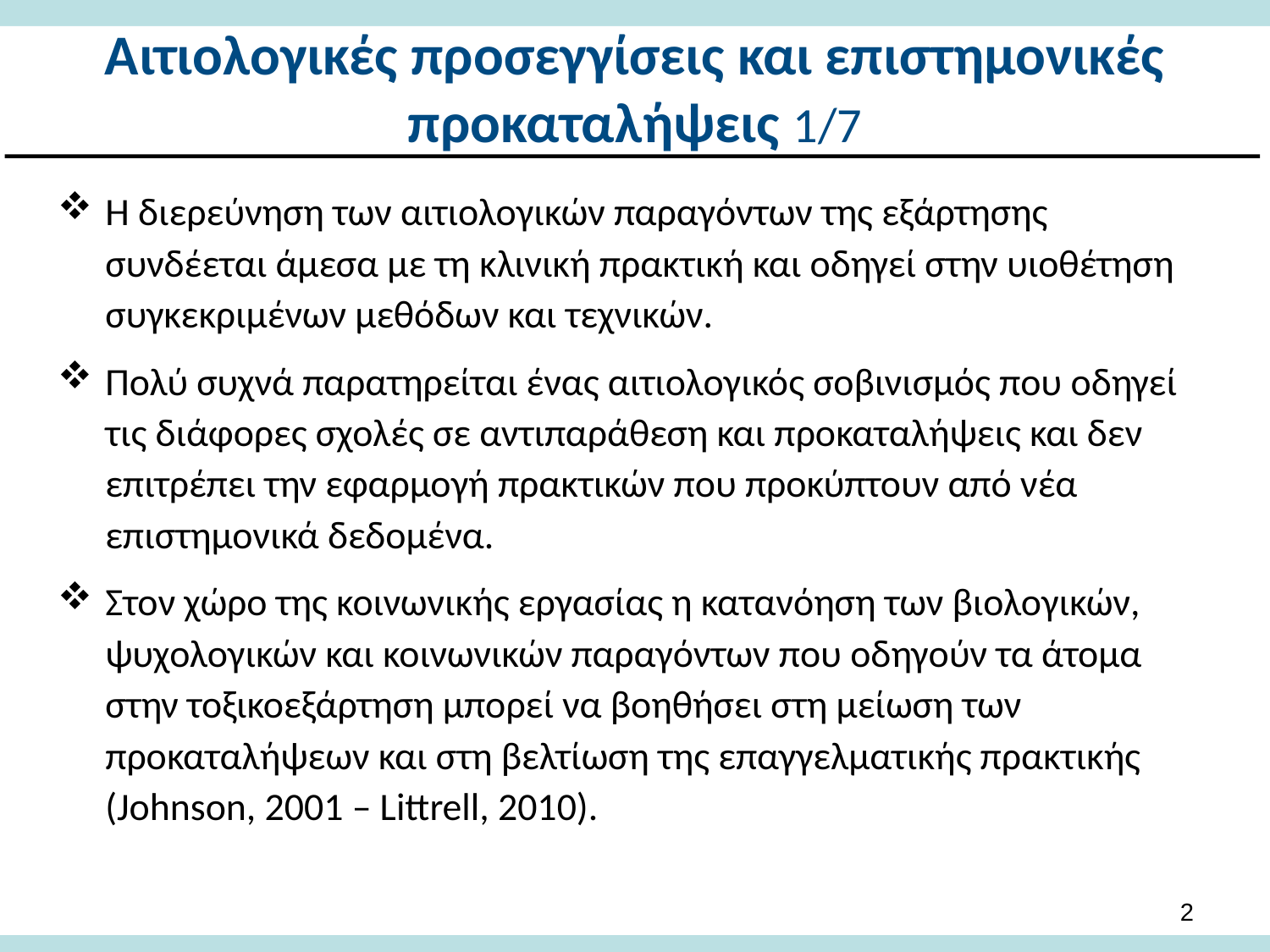

# Αιτιολογικές προσεγγίσεις και επιστημονικές προκαταλήψεις 1/7
Η διερεύνηση των αιτιολογικών παραγόντων της εξάρτησης συνδέεται άμεσα με τη κλινική πρακτική και οδηγεί στην υιοθέτηση συγκεκριμένων μεθόδων και τεχνικών.
Πολύ συχνά παρατηρείται ένας αιτιολογικός σοβινισμός που οδηγεί τις διάφορες σχολές σε αντιπαράθεση και προκαταλήψεις και δεν επιτρέπει την εφαρμογή πρακτικών που προκύπτουν από νέα επιστημονικά δεδομένα.
Στον χώρο της κοινωνικής εργασίας η κατανόηση των βιολογικών, ψυχολογικών και κοινωνικών παραγόντων που οδηγούν τα άτομα στην τοξικοεξάρτηση μπορεί να βοηθήσει στη μείωση των προκαταλήψεων και στη βελτίωση της επαγγελματικής πρακτικής (Johnson, 2001 – Littrell, 2010).
2